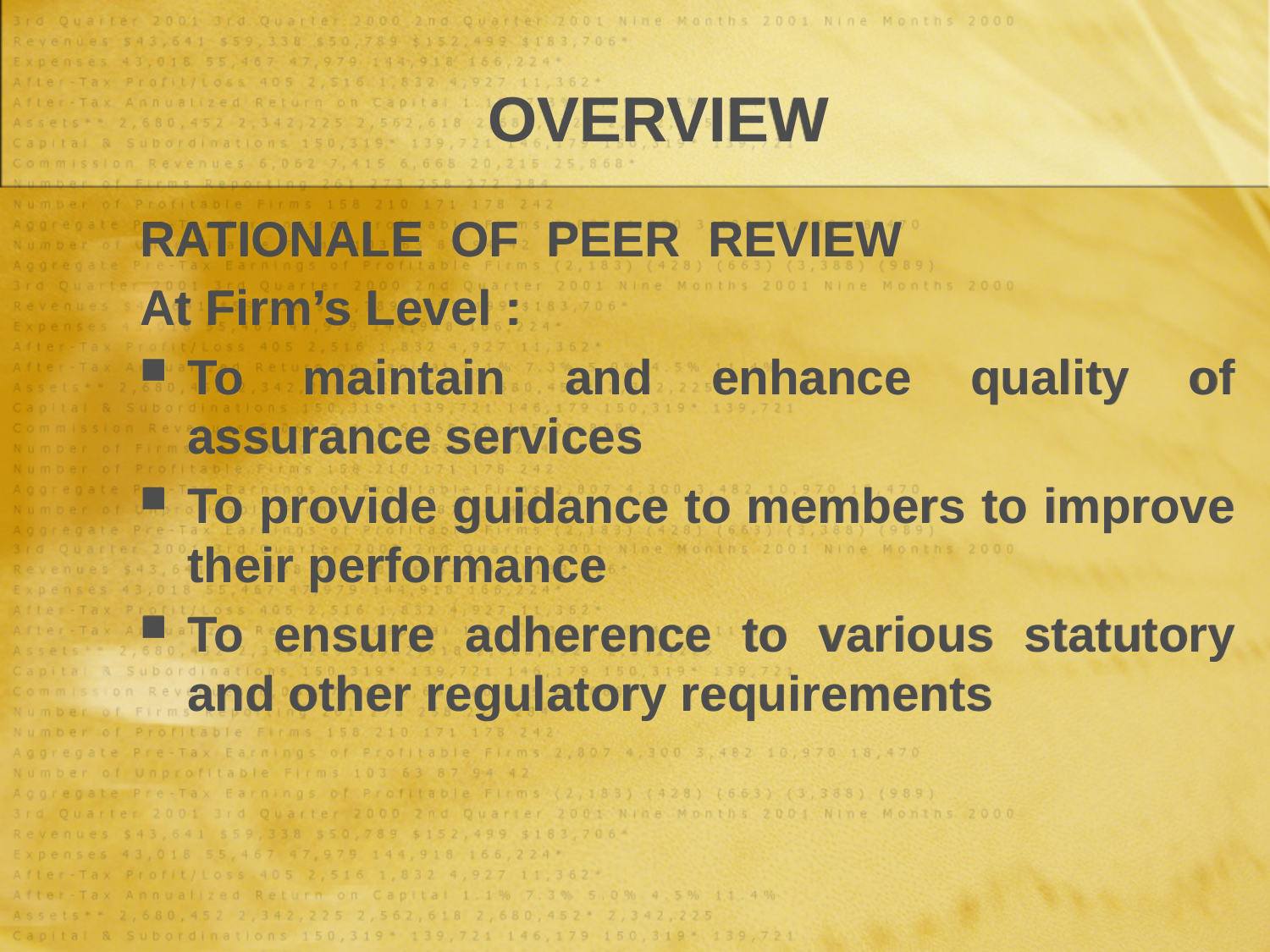

# OVERVIEW
RATIONALE  OF  PEER  REVIEW
At Firm’s Level :
To maintain and enhance quality of assurance services
To provide guidance to members to improve their performance
To ensure adherence to various statutory and other regulatory requirements